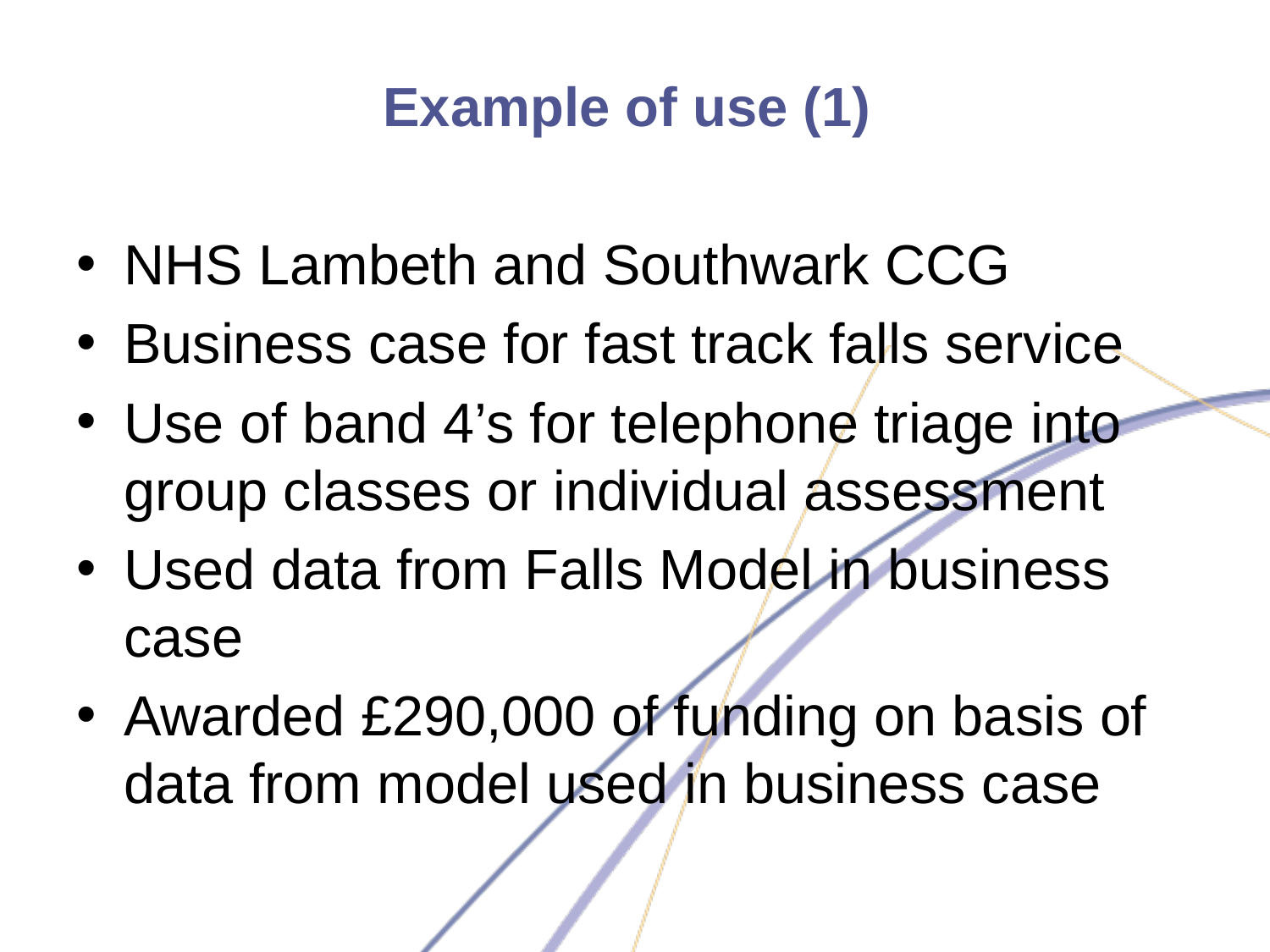

# Example of use (1)
NHS Lambeth and Southwark CCG
Business case for fast track falls service
Use of band 4’s for telephone triage into group classes or individual assessment
Used data from Falls Model in business case
Awarded £290,000 of funding on basis of data from model used in business case